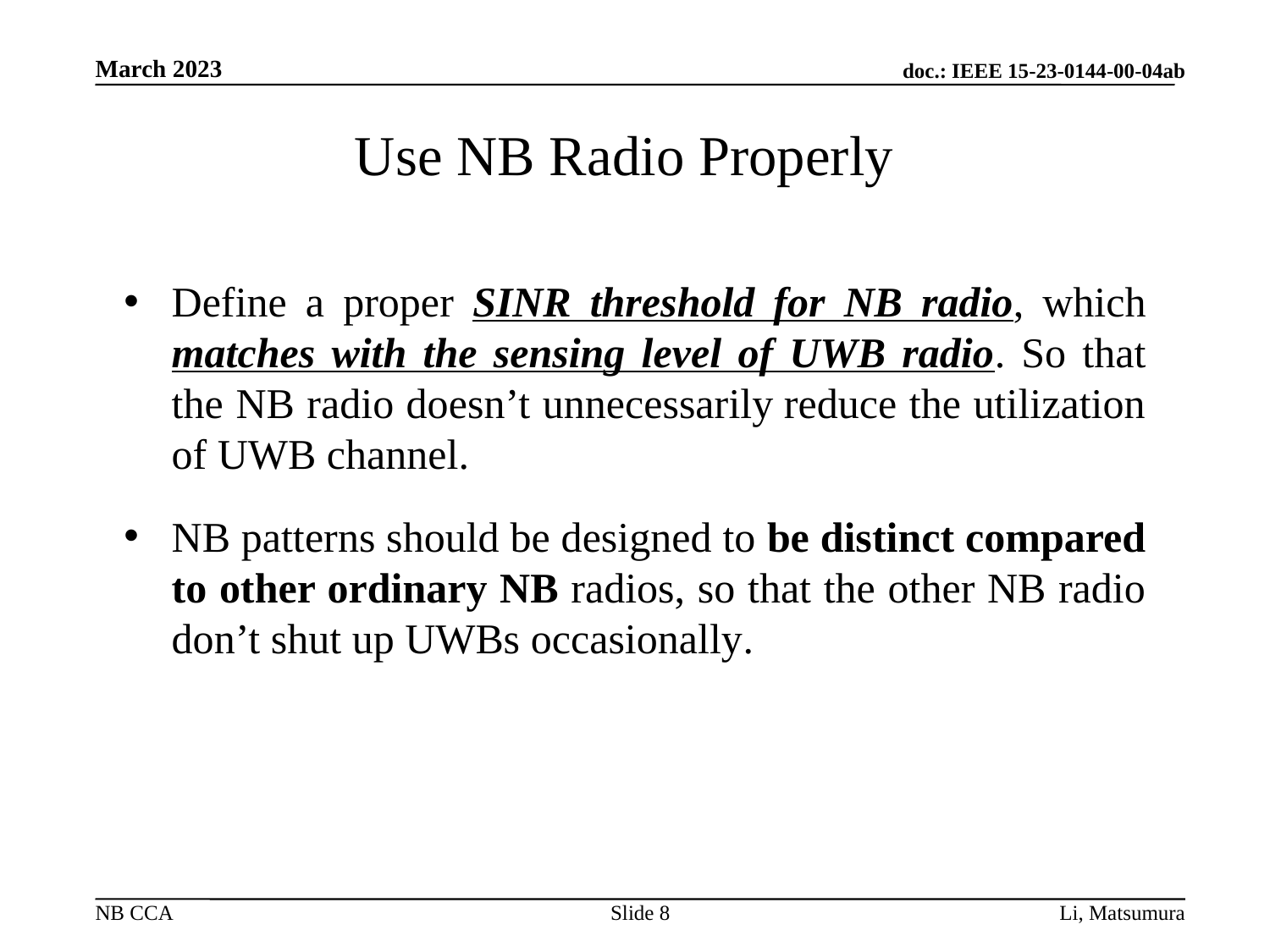

# Use NB Radio Properly
Define a proper SINR threshold for NB radio, which matches with the sensing level of UWB radio. So that the NB radio doesn’t unnecessarily reduce the utilization of UWB channel.
NB patterns should be designed to be distinct compared to other ordinary NB radios, so that the other NB radio don’t shut up UWBs occasionally.
Slide 8